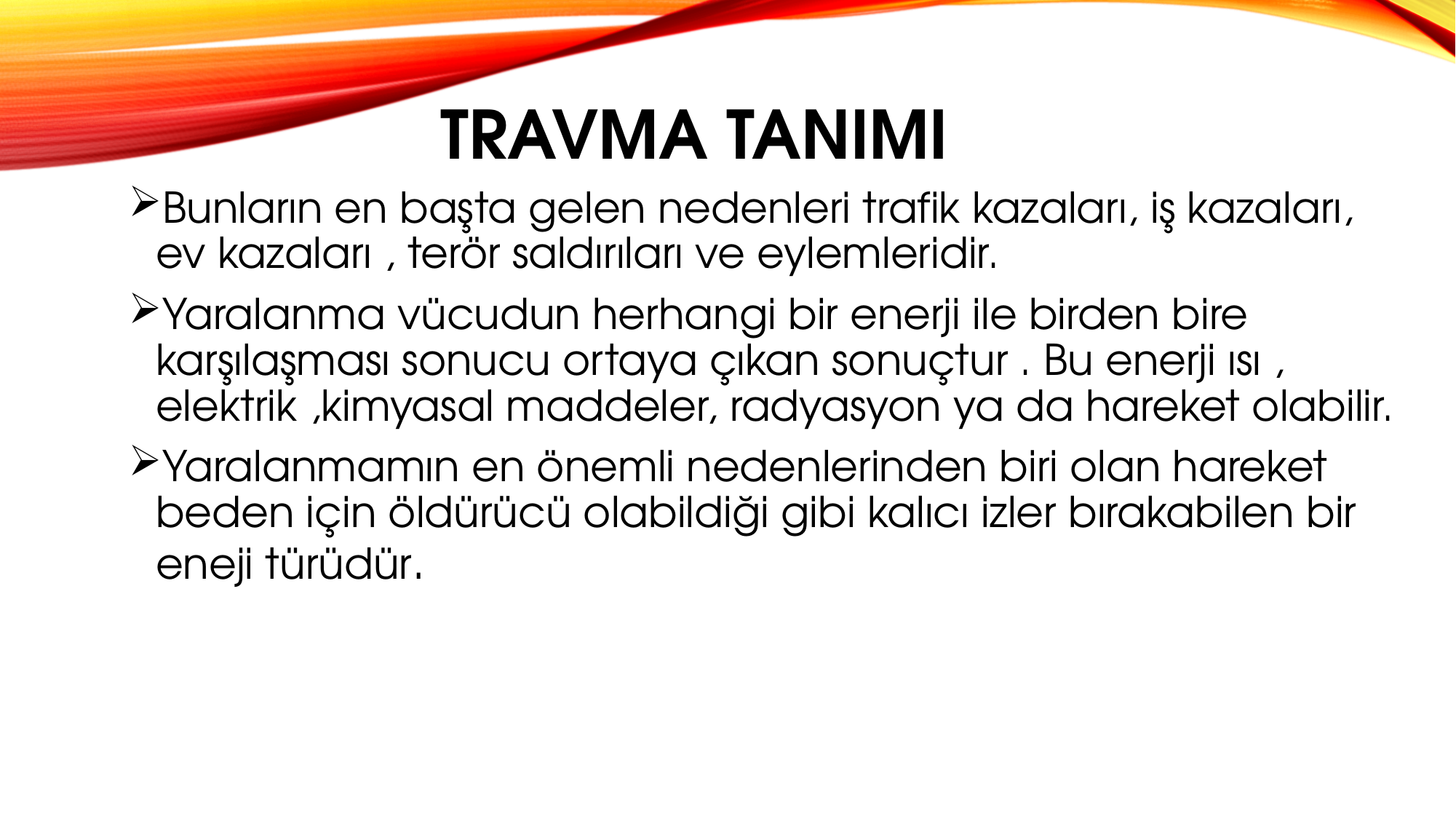

# TRAVMA TANIMI
Bunların en başta gelen nedenleri trafik kazaları, iş kazaları, ev kazaları , terör saldırıları ve eylemleridir.
Yaralanma vücudun herhangi bir enerji ile birden bire karşılaşması sonucu ortaya çıkan sonuçtur . Bu enerji ısı , elektrik ,kimyasal maddeler, radyasyon ya da hareket olabilir.
Yaralanmamın en önemli nedenlerinden biri olan hareket beden için öldürücü olabildiği gibi kalıcı izler bırakabilen bir eneji türüdür.